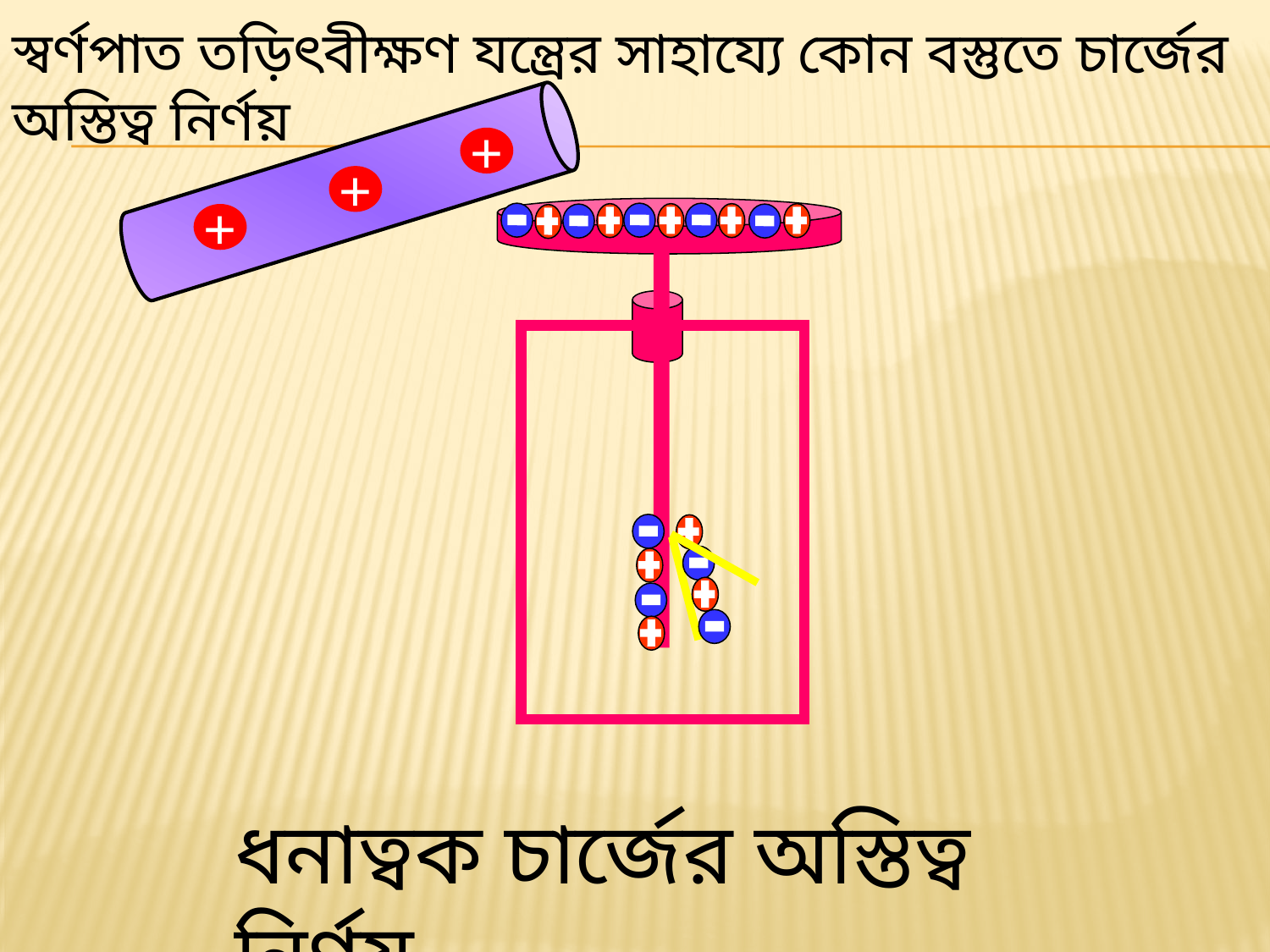

স্বর্ণপাত তড়িৎবীক্ষণ যন্ত্রের সাহায্যে কোন বস্তুতে চার্জের অস্তিত্ব নির্ণয়

+
+
+

ধনাত্বক চার্জের অস্তিত্ব নির্ণয়